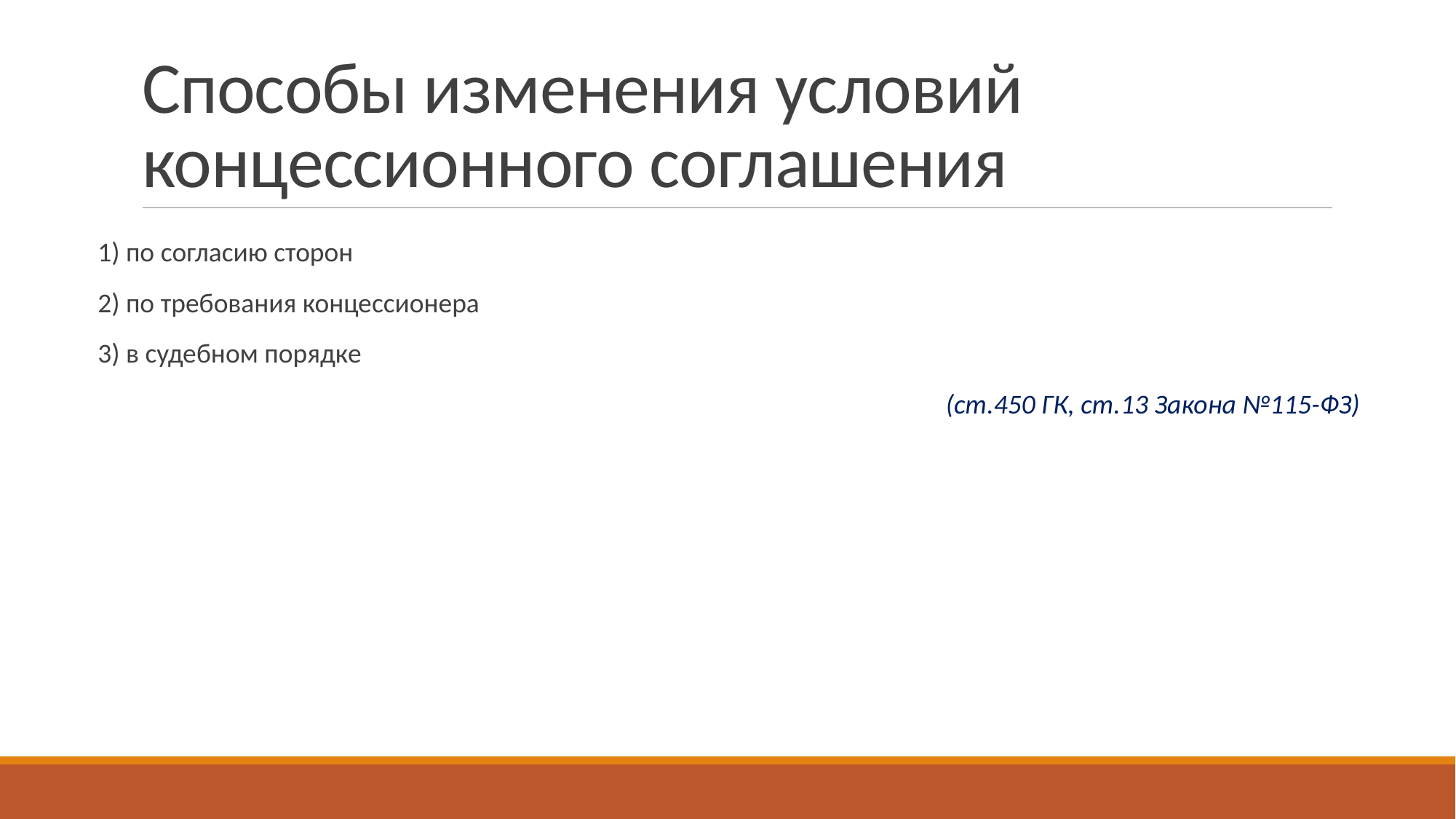

# Способы изменения условий концессионного соглашения
1) по согласию сторон
2) по требования концессионера
3) в судебном порядке
(ст.450 ГК, ст.13 Закона №115-ФЗ)